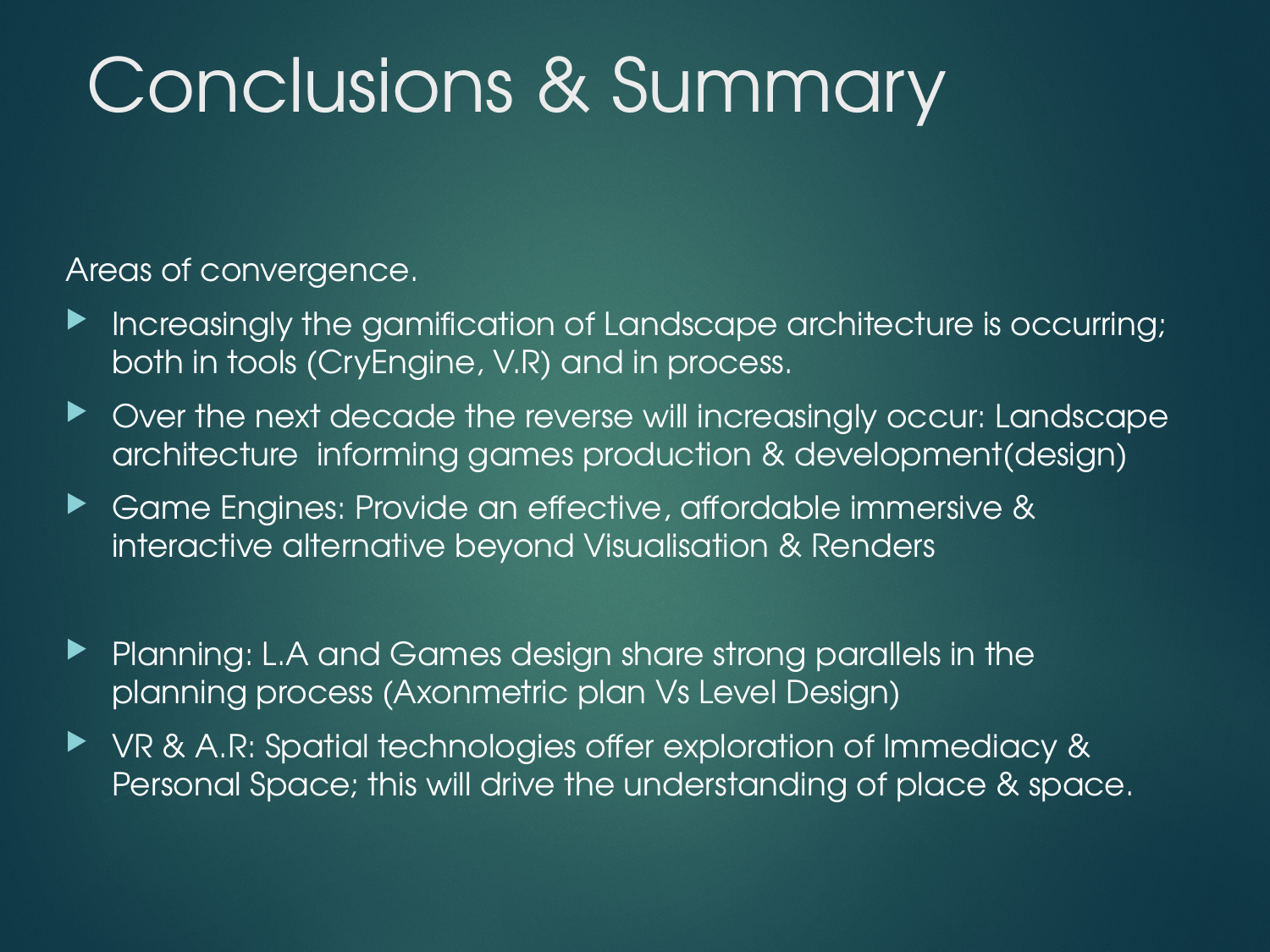

# Conclusions & Summary
Areas of convergence.
Increasingly the gamification of Landscape architecture is occurring; both in tools (CryEngine, V.R) and in process.
Over the next decade the reverse will increasingly occur: Landscape architecture  informing games production & development(design)
Game Engines: Provide an effective, affordable immersive & interactive alternative beyond Visualisation & Renders

Planning: L.A and Games design share strong parallels in the planning process (Axonmetric plan Vs Level Design)
VR & A.R: Spatial technologies offer exploration of Immediacy & Personal Space; this will drive the understanding of place & space.